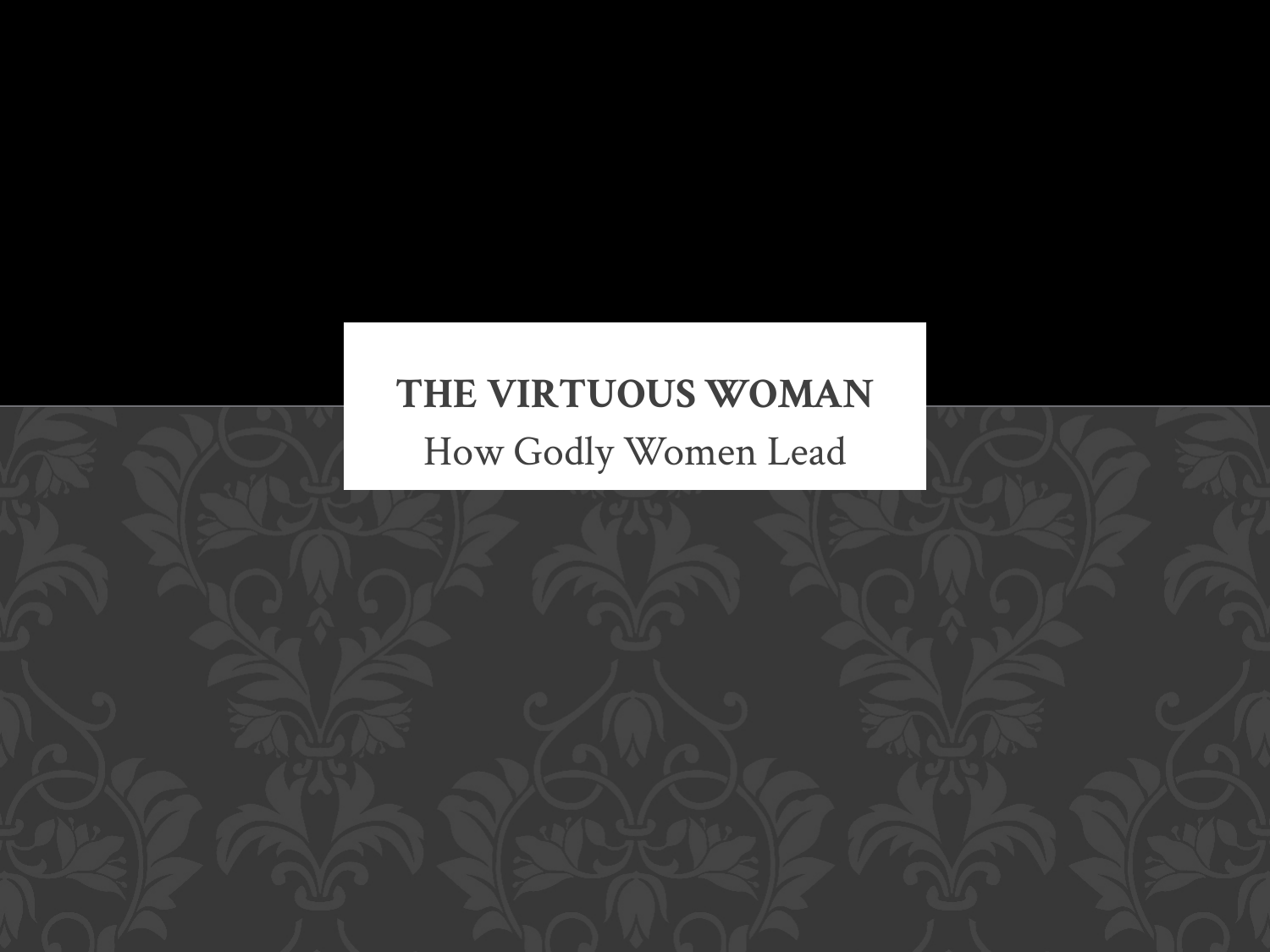

# The Virtuous Woman
How Godly Women Lead